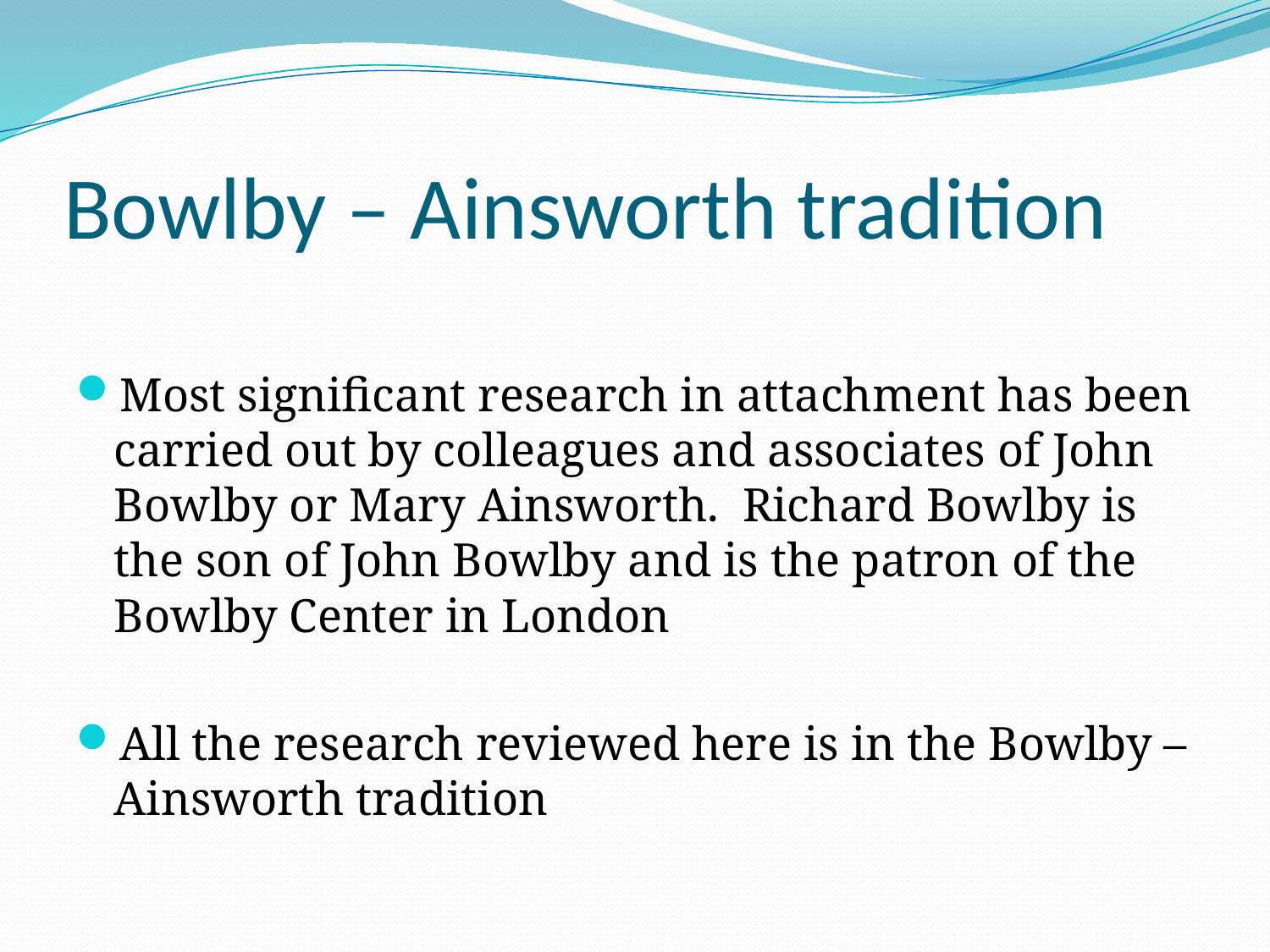

# Bowlby – Ainsworth tradition
Most significant research in attachment has been carried out by colleagues and associates of John Bowlby or Mary Ainsworth.  Richard Bowlby is the son of John Bowlby and is the patron of the Bowlby Center in London

All the research reviewed here is in the Bowlby – Ainsworth tradition